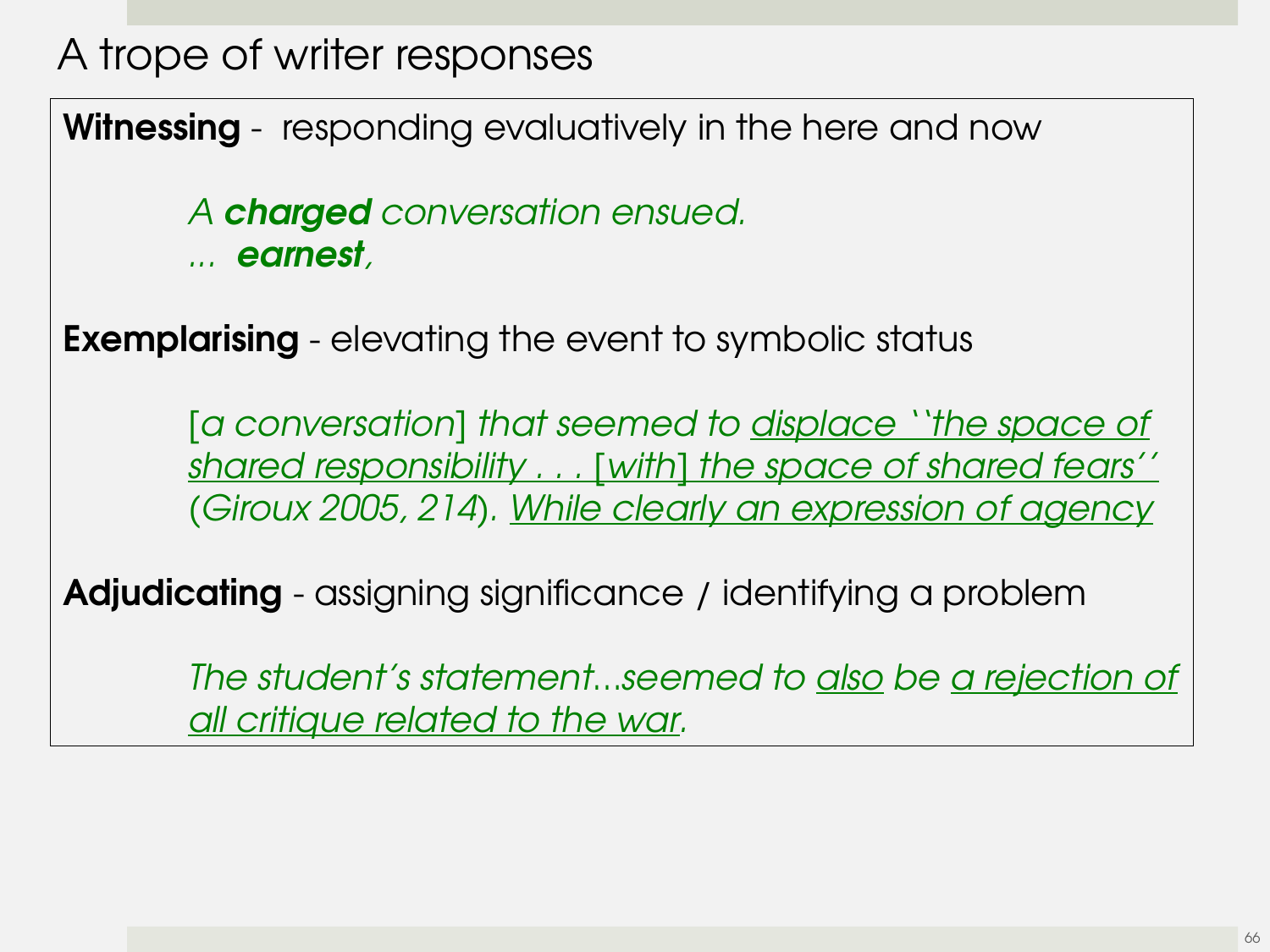

A trope of writer responses
Witnessing -  responding evaluatively in the here and now

	A charged conversation ensued.
	...  earnest,

Exemplarising - elevating the event to symbolic status

	[a conversation] that seemed to displace ‘‘the space of shared responsibility . . . [with] the space of shared fears’’ (Giroux 2005, 214). While clearly an expression of agency

Adjudicating - assigning significance / identifying a problem

	The student’s statement…seemed to also be a rejection of all critique related to the war.
66